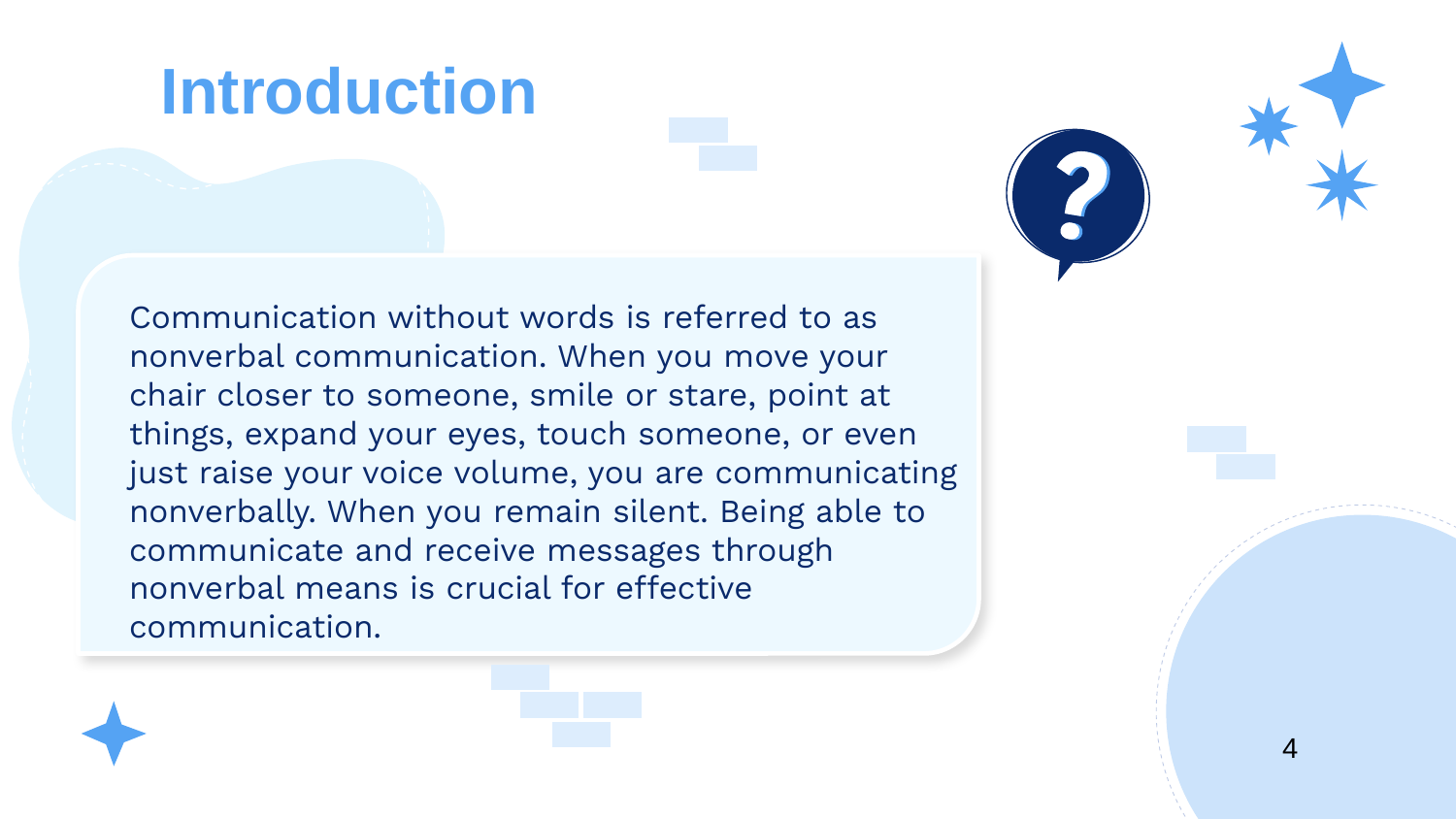

# Introduction

Communication without words is referred to as nonverbal communication. When you move your chair closer to someone, smile or stare, point at things, expand your eyes, touch someone, or even just raise your voice volume, you are communicating nonverbally. When you remain silent. Being able to communicate and receive messages through nonverbal means is crucial for effective communication.

4